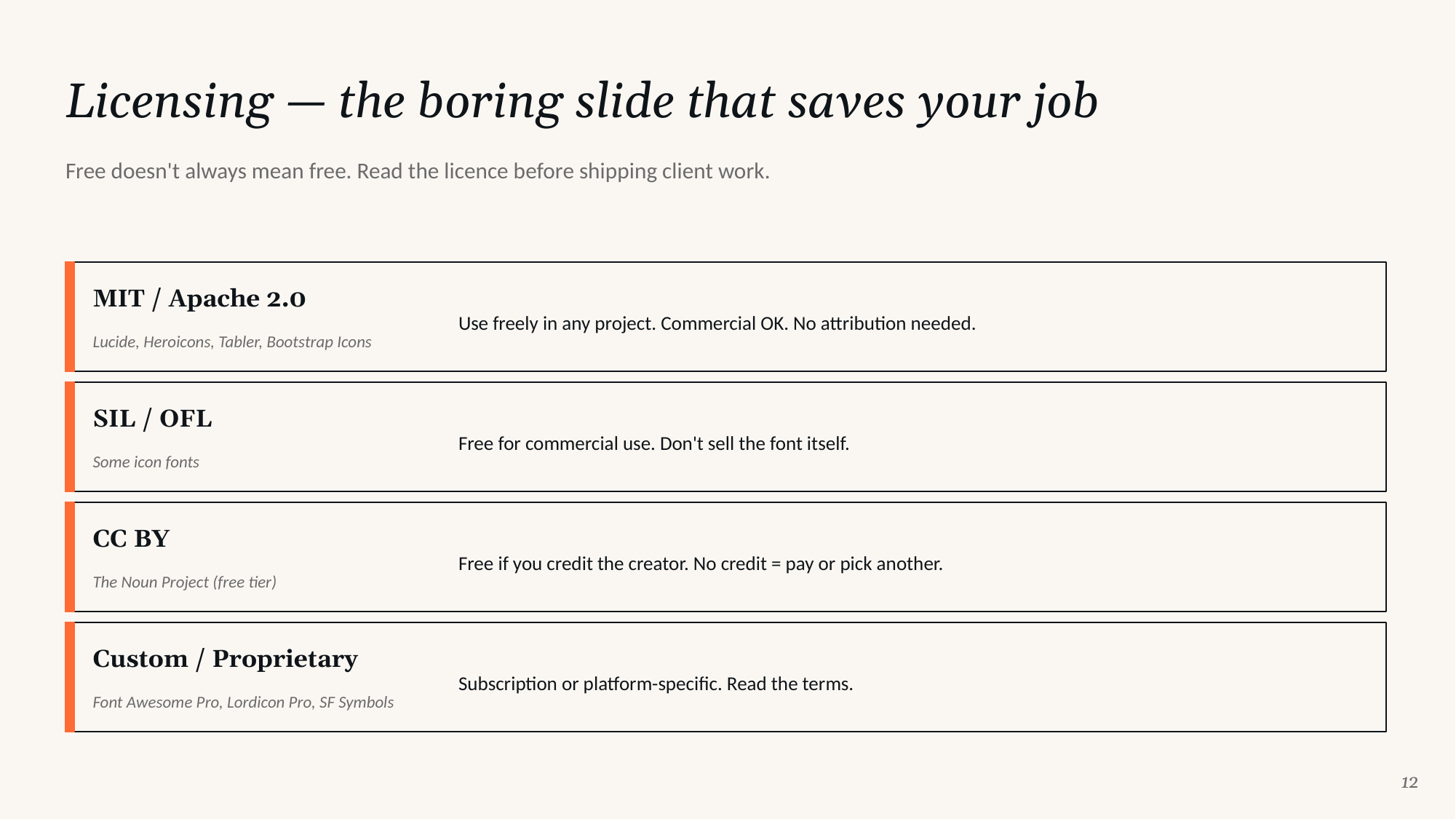

Licensing — the boring slide that saves your job
Free doesn't always mean free. Read the licence before shipping client work.

MIT / Apache 2.0
Use freely in any project. Commercial OK. No attribution needed.
Lucide, Heroicons, Tabler, Bootstrap Icons

SIL / OFL
Free for commercial use. Don't sell the font itself.
Some icon fonts

CC BY
Free if you credit the creator. No credit = pay or pick another.
The Noun Project (free tier)

Custom / Proprietary
Subscription or platform-specific. Read the terms.
Font Awesome Pro, Lordicon Pro, SF Symbols
12